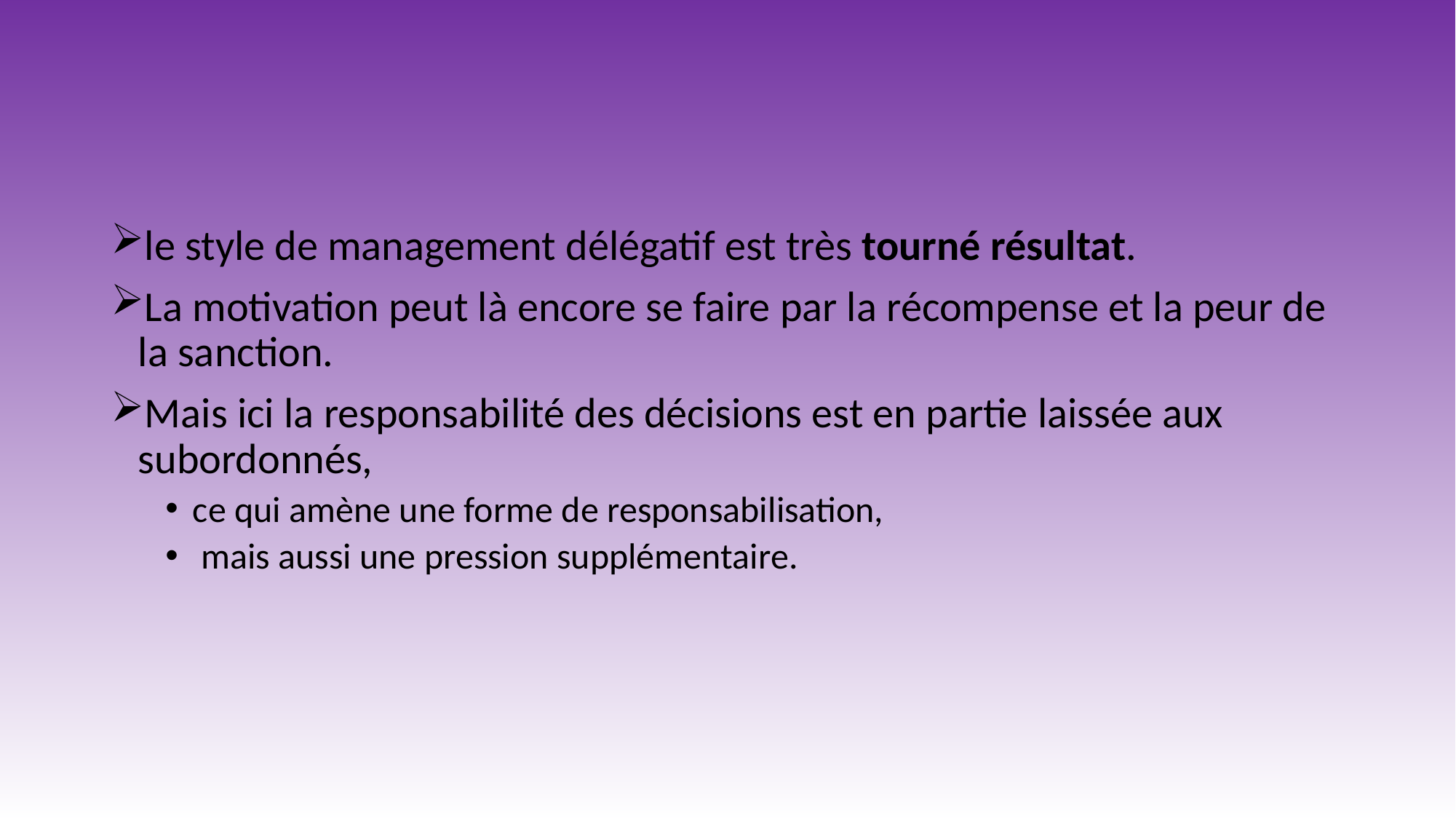

le style de management délégatif est très tourné résultat.
La motivation peut là encore se faire par la récompense et la peur de la sanction.
Mais ici la responsabilité des décisions est en partie laissée aux subordonnés,
ce qui amène une forme de responsabilisation,
 mais aussi une pression supplémentaire.